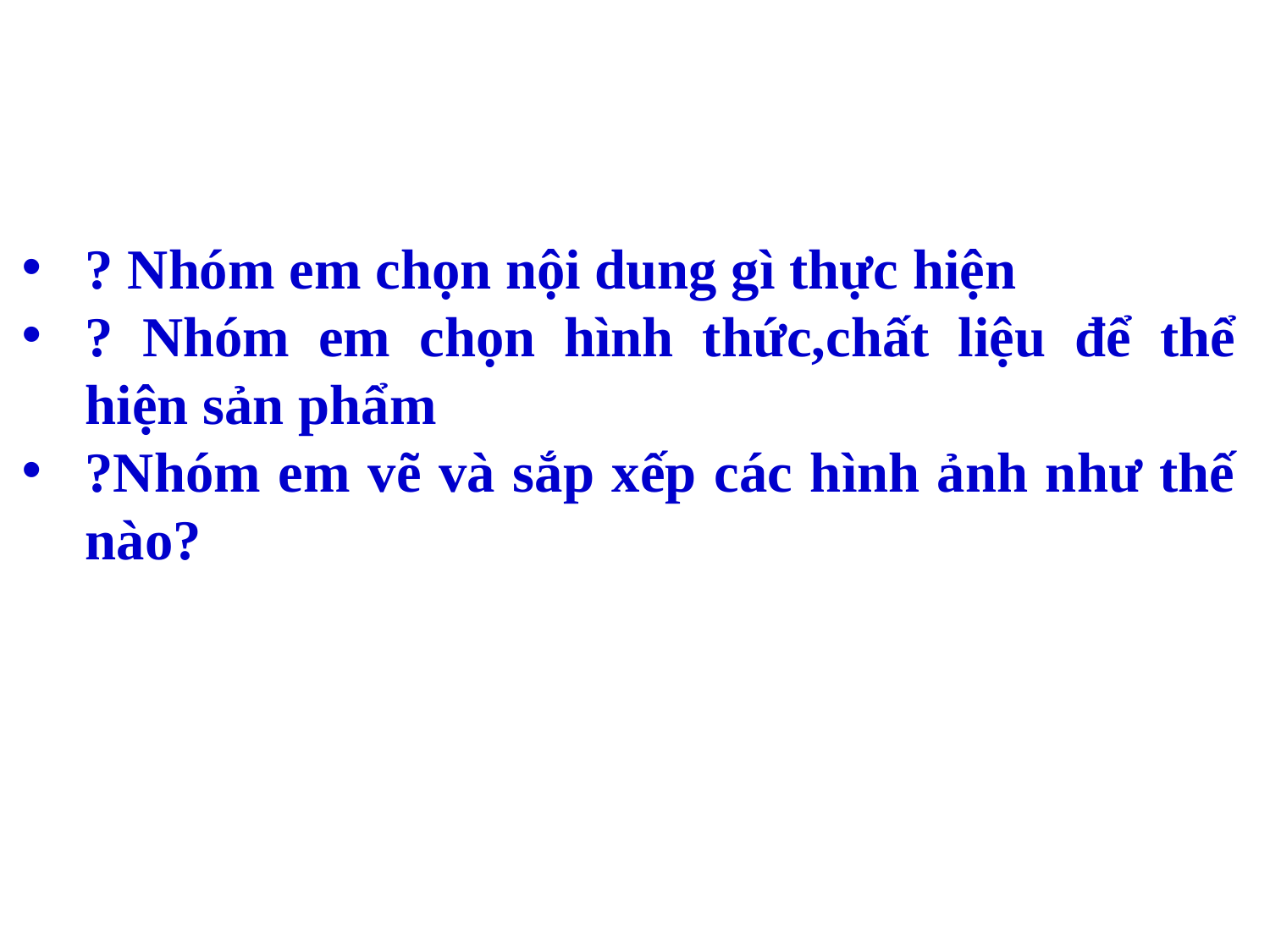

? Nhóm em chọn nội dung gì thực hiện
? Nhóm em chọn hình thức,chất liệu để thể hiện sản phẩm
?Nhóm em vẽ và sắp xếp các hình ảnh như thế nào?